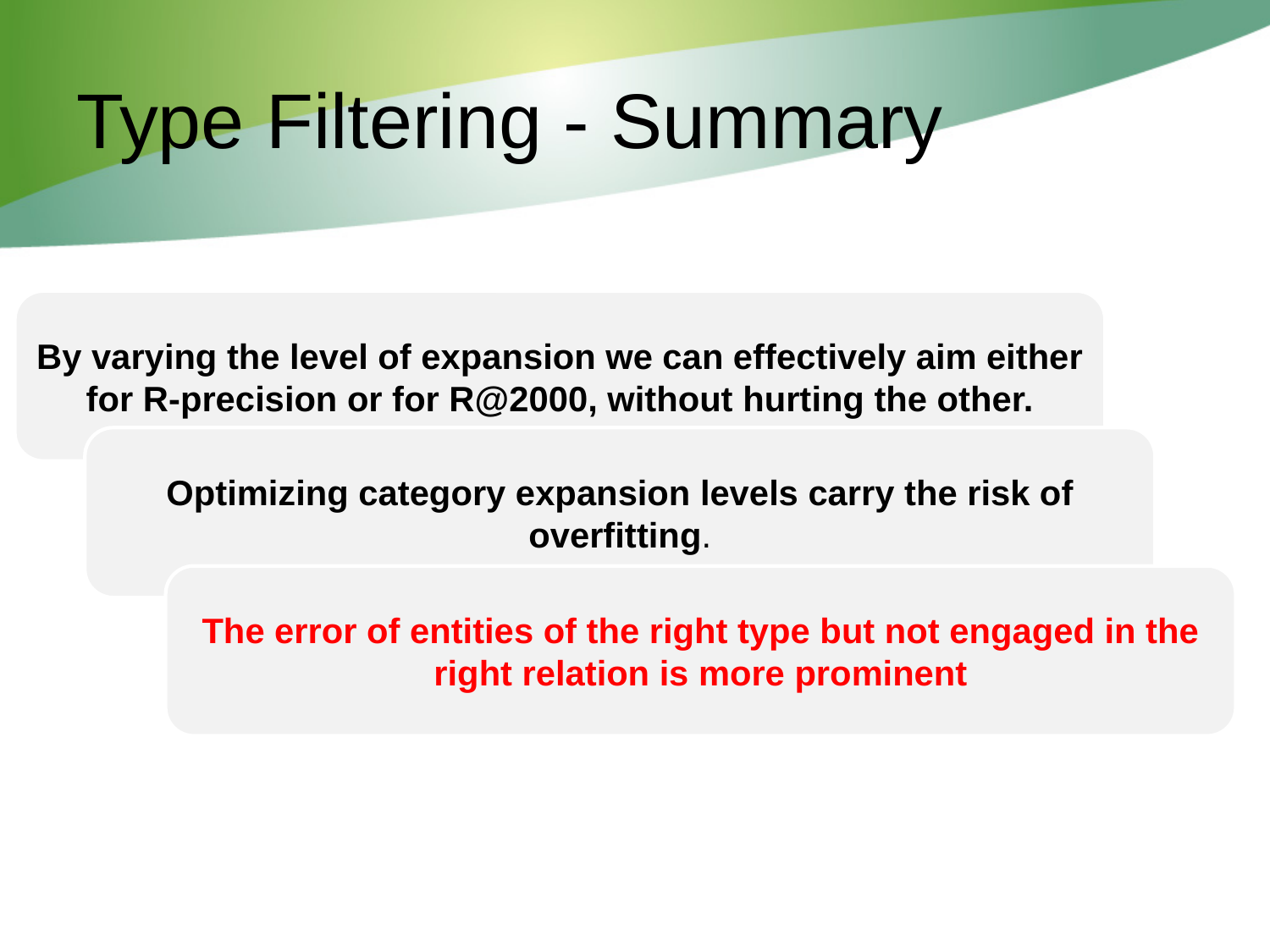

# Type Filtering - Summary

By varying the level of expansion we can effectively aim either for R-precision or for R@2000, without hurting the other.
Optimizing category expansion levels carry the risk of overfitting.
The error of entities of the right type but not engaged in the right relation is more prominent